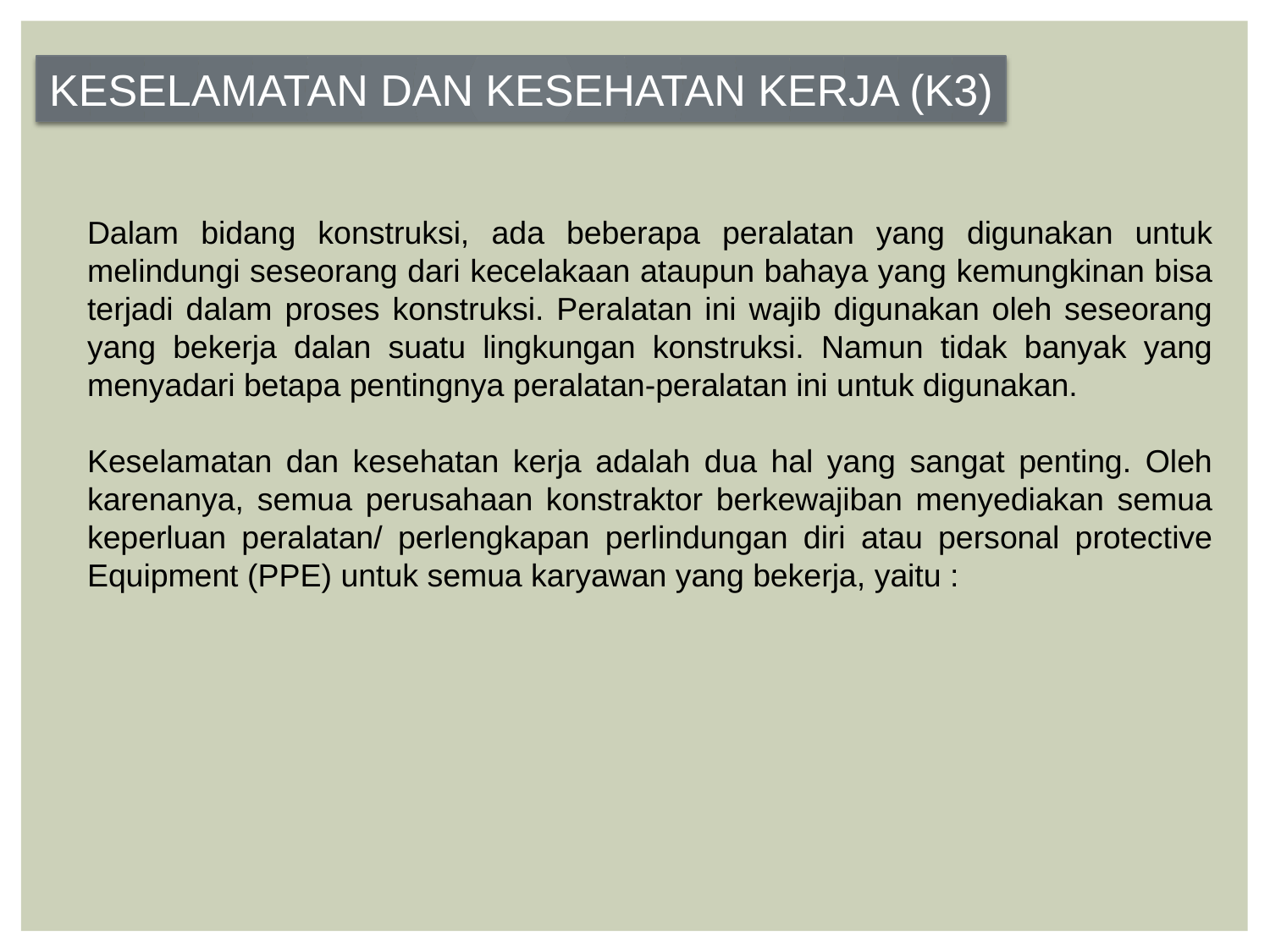

KESELAMATAN DAN KESEHATAN KERJA (K3)
Dalam bidang konstruksi, ada beberapa peralatan yang digunakan untuk melindungi seseorang dari kecelakaan ataupun bahaya yang kemungkinan bisa terjadi dalam proses konstruksi. Peralatan ini wajib digunakan oleh seseorang yang bekerja dalan suatu lingkungan konstruksi. Namun tidak banyak yang menyadari betapa pentingnya peralatan-peralatan ini untuk digunakan.

Keselamatan dan kesehatan kerja adalah dua hal yang sangat penting. Oleh karenanya, semua perusahaan konstraktor berkewajiban menyediakan semua keperluan peralatan/ perlengkapan perlindungan diri atau personal protective Equipment (PPE) untuk semua karyawan yang bekerja, yaitu :